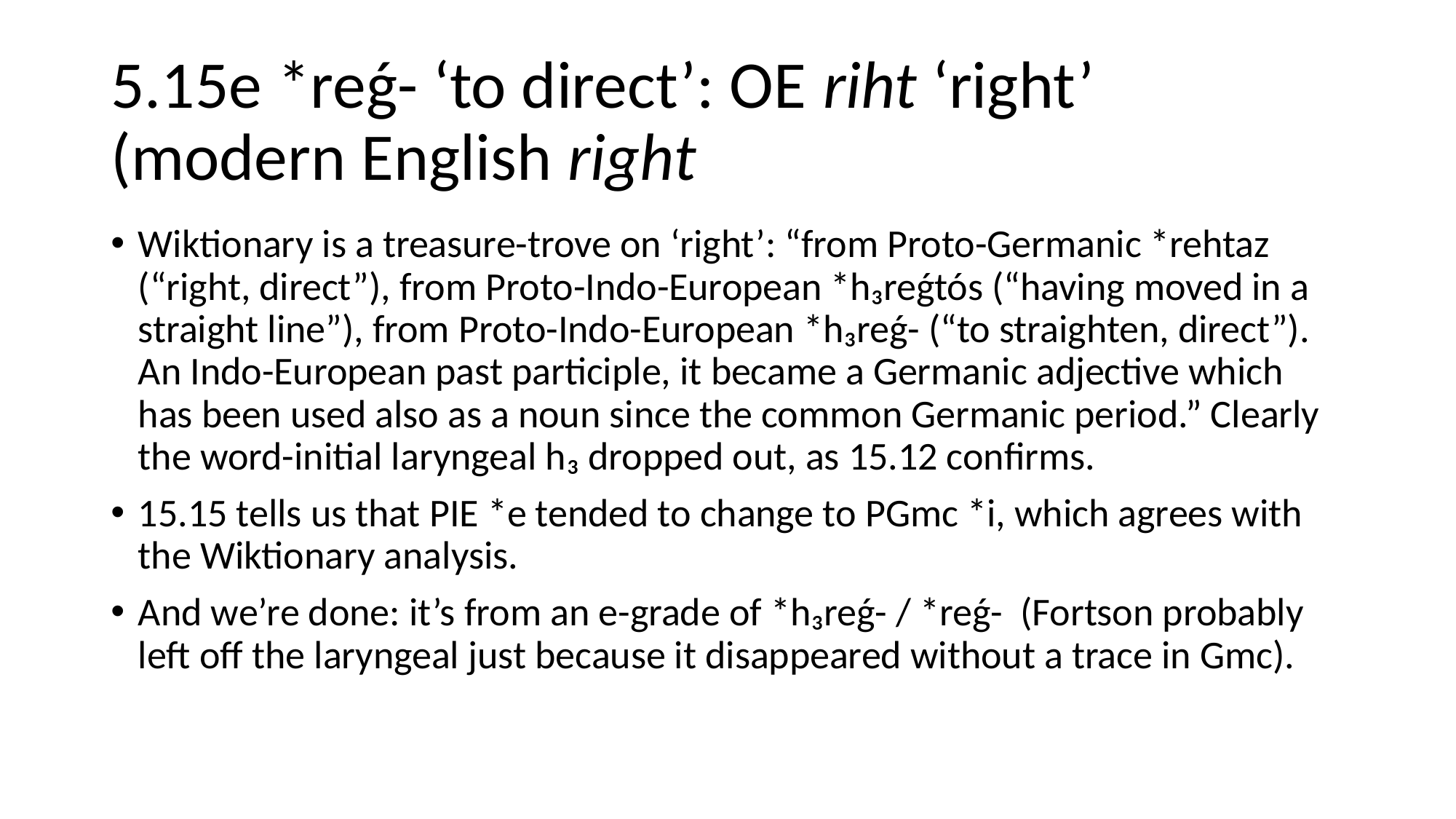

# 5.15e *reǵ- ‘to direct’: OE riht ‘right’ (modern English right
Wiktionary is a treasure-trove on ‘right’: “from Proto-Germanic *rehtaz (“right, direct”), from Proto-Indo-European *h₃reǵtós (“having moved in a straight line”), from Proto-Indo-European *h₃reǵ- (“to straighten, direct”). An Indo-European past participle, it became a Germanic adjective which has been used also as a noun since the common Germanic period.” Clearly the word-initial laryngeal h₃ dropped out, as 15.12 confirms.
15.15 tells us that PIE *e tended to change to PGmc *i, which agrees with the Wiktionary analysis.
And we’re done: it’s from an e-grade of *h₃reǵ- / *reǵ-  (Fortson probably left off the laryngeal just because it disappeared without a trace in Gmc).